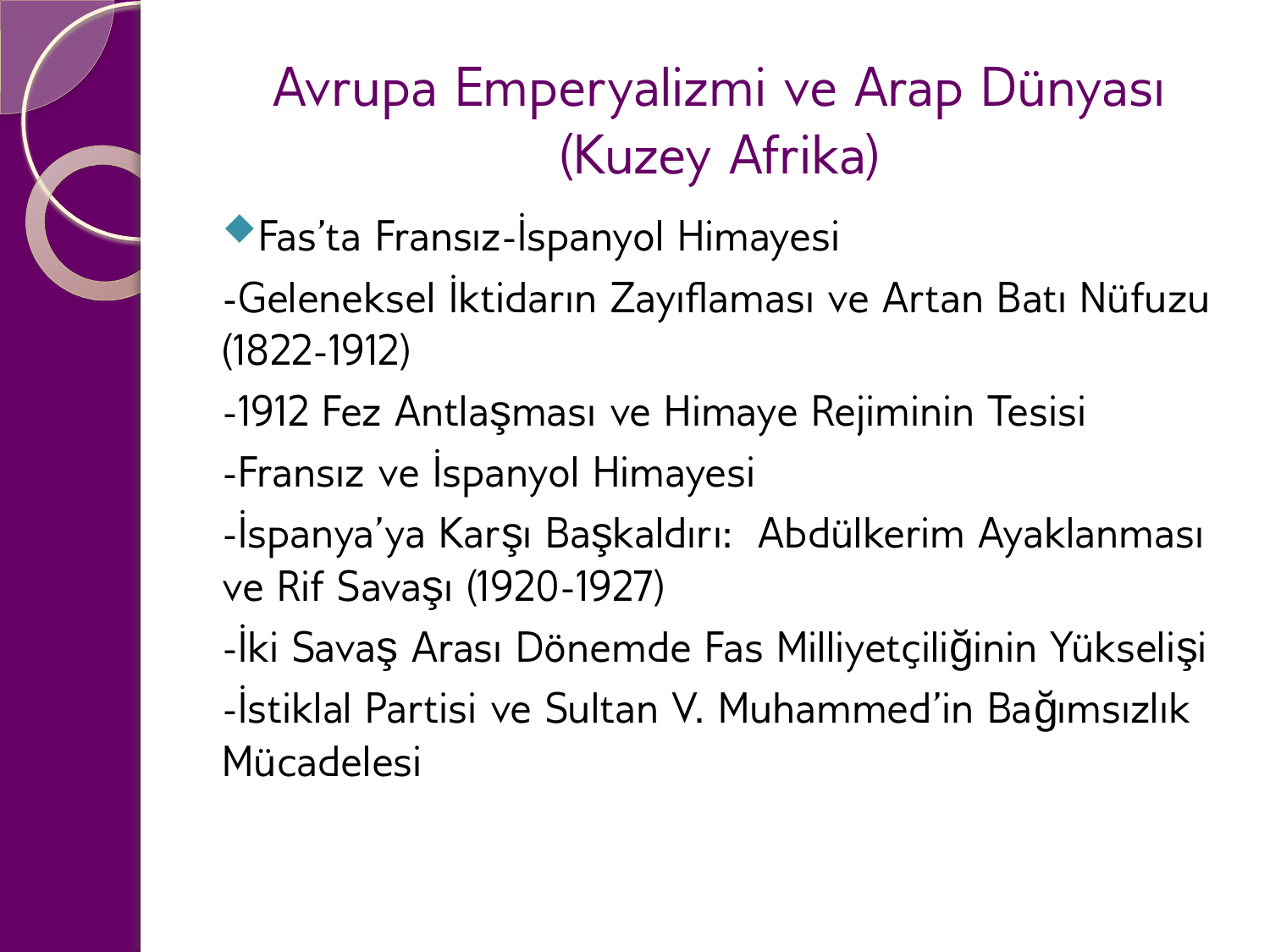

# Avrupa Emperyalizmi ve Arap Dünyası (Kuzey Afrika)
Fas’ta Fransız-İspanyol Himayesi
-Geleneksel İktidarın Zayıflaması ve Artan Batı Nüfuzu (1822-1912)
-1912 Fez Antlaşması ve Himaye Rejiminin Tesisi
-Fransız ve İspanyol Himayesi
-İspanya’ya Karşı Başkaldırı:  Abdülkerim Ayaklanması ve Rif Savaşı (1920-1927)
-İki Savaş Arası Dönemde Fas Milliyetçiliğinin Yükselişi
-İstiklal Partisi ve Sultan V. Muhammed’in Bağımsızlık Mücadelesi